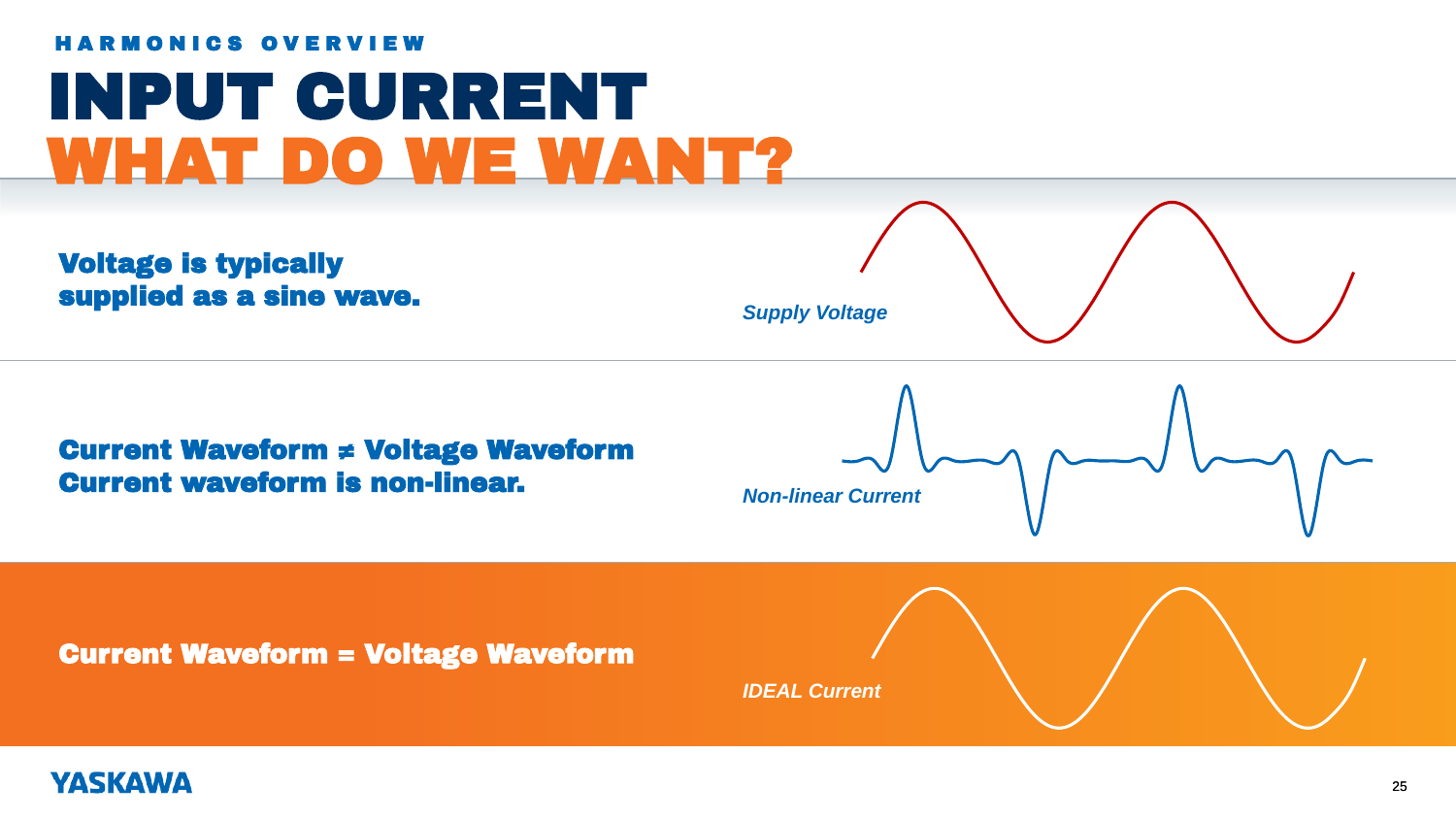

HARMONICS OVERVIEW
# INPUT CURRENT WHAT DO WE WANT?

### Chart

| Category |  |
|---|---|
Supply Voltage
Voltage is typically supplied as a sine wave.

### Chart

| Category |  |
|---|---|
Non-linear Current
Current Waveform ≠ Voltage Waveform
Current waveform is non-linear.

### Chart

| Category |  |
|---|---|
IDEAL Current

Current Waveform = Voltage Waveform
25